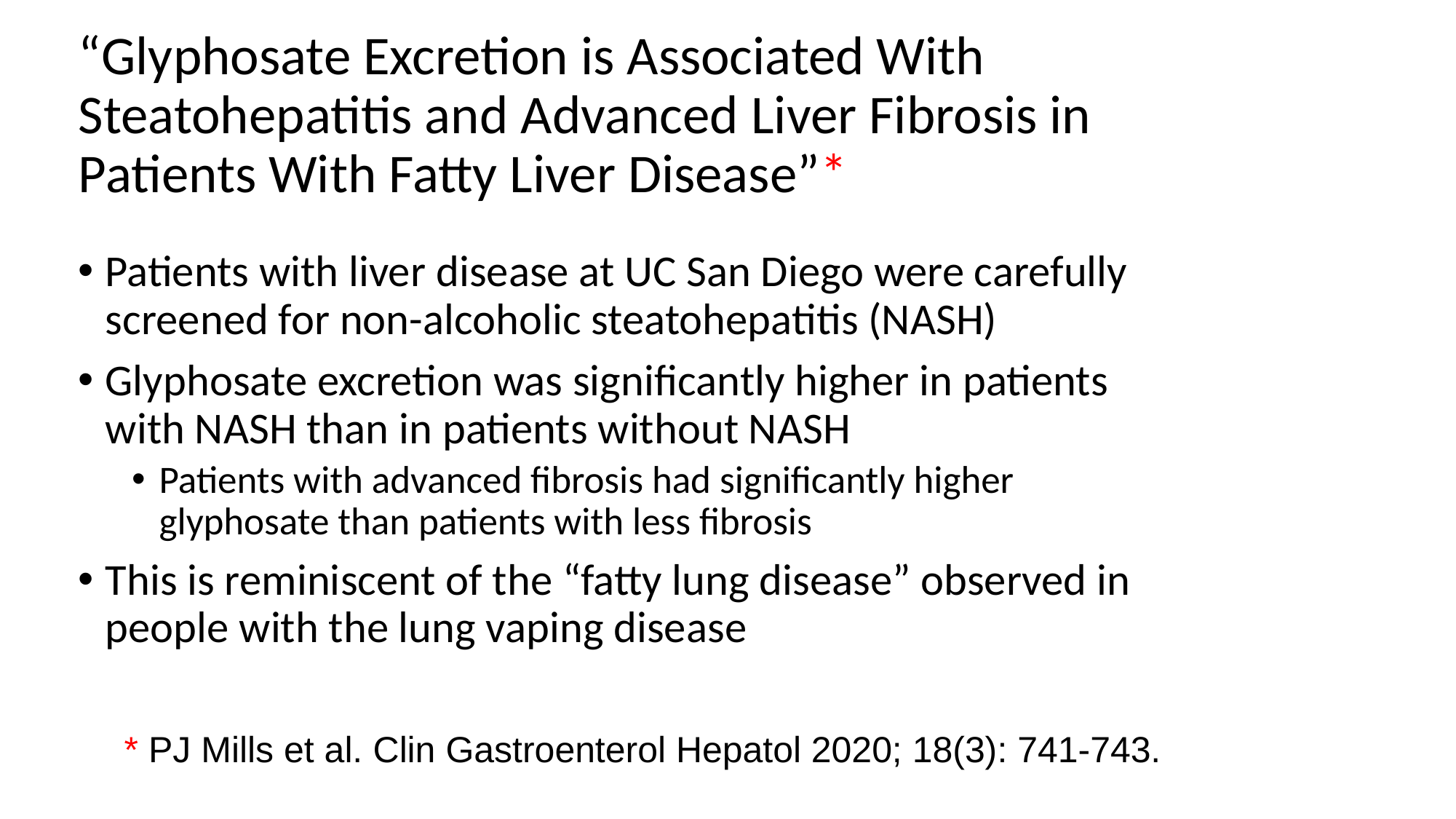

# “Glyphosate Excretion is Associated With Steatohepatitis and Advanced Liver Fibrosis in Patients With Fatty Liver Disease”*
Patients with liver disease at UC San Diego were carefully screened for non-alcoholic steatohepatitis (NASH)
Glyphosate excretion was significantly higher in patients with NASH than in patients without NASH
Patients with advanced fibrosis had significantly higher glyphosate than patients with less fibrosis
This is reminiscent of the “fatty lung disease” observed in people with the lung vaping disease
 * PJ Mills et al. Clin Gastroenterol Hepatol 2020; 18(3): 741-743.